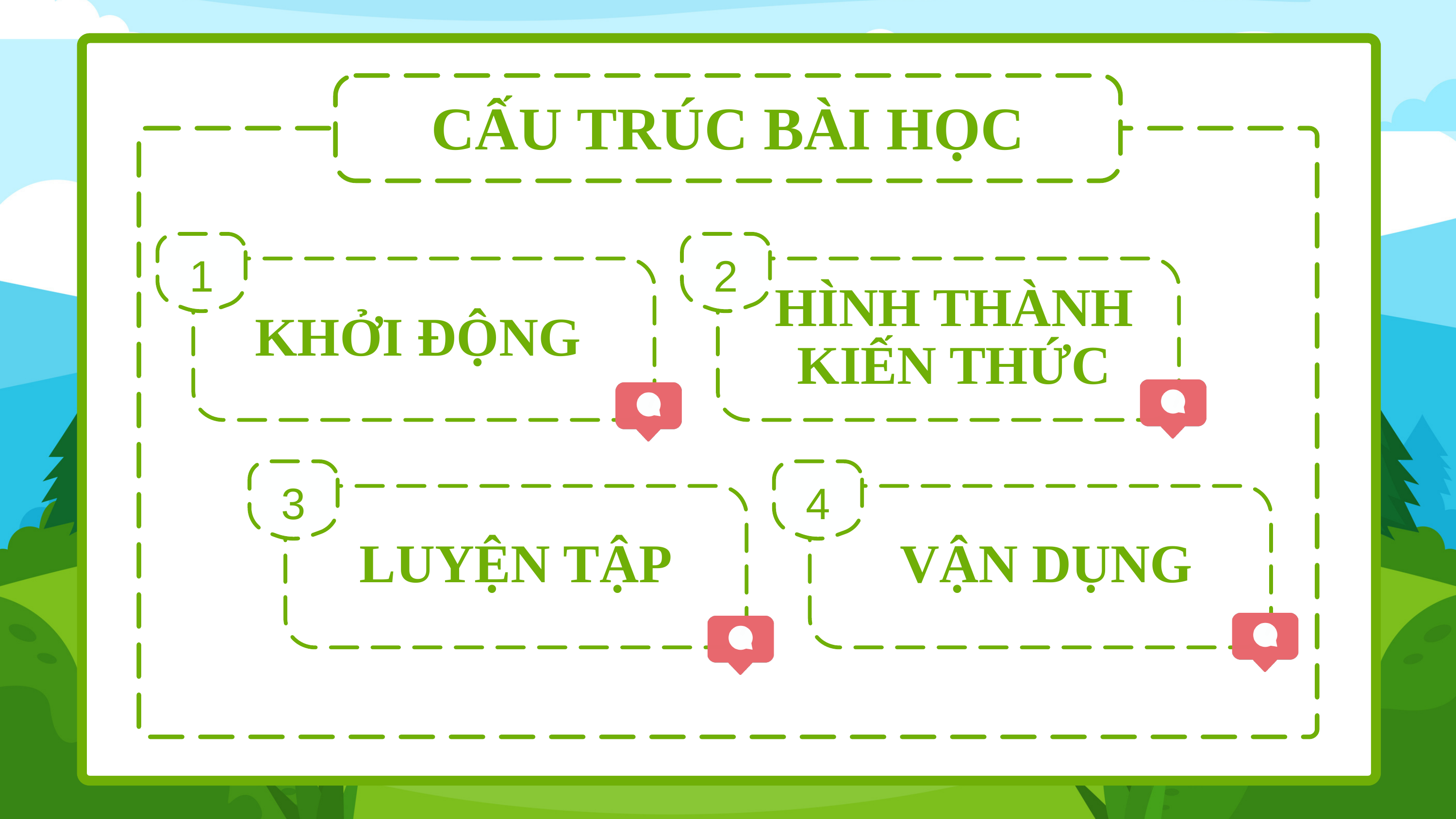

CẤU TRÚC BÀI HỌC

1
2

HÌNH THÀNH KIẾN THỨC
KHỞI ĐỘNG

3
4

LUYỆN TẬP
VẬN DỤNG